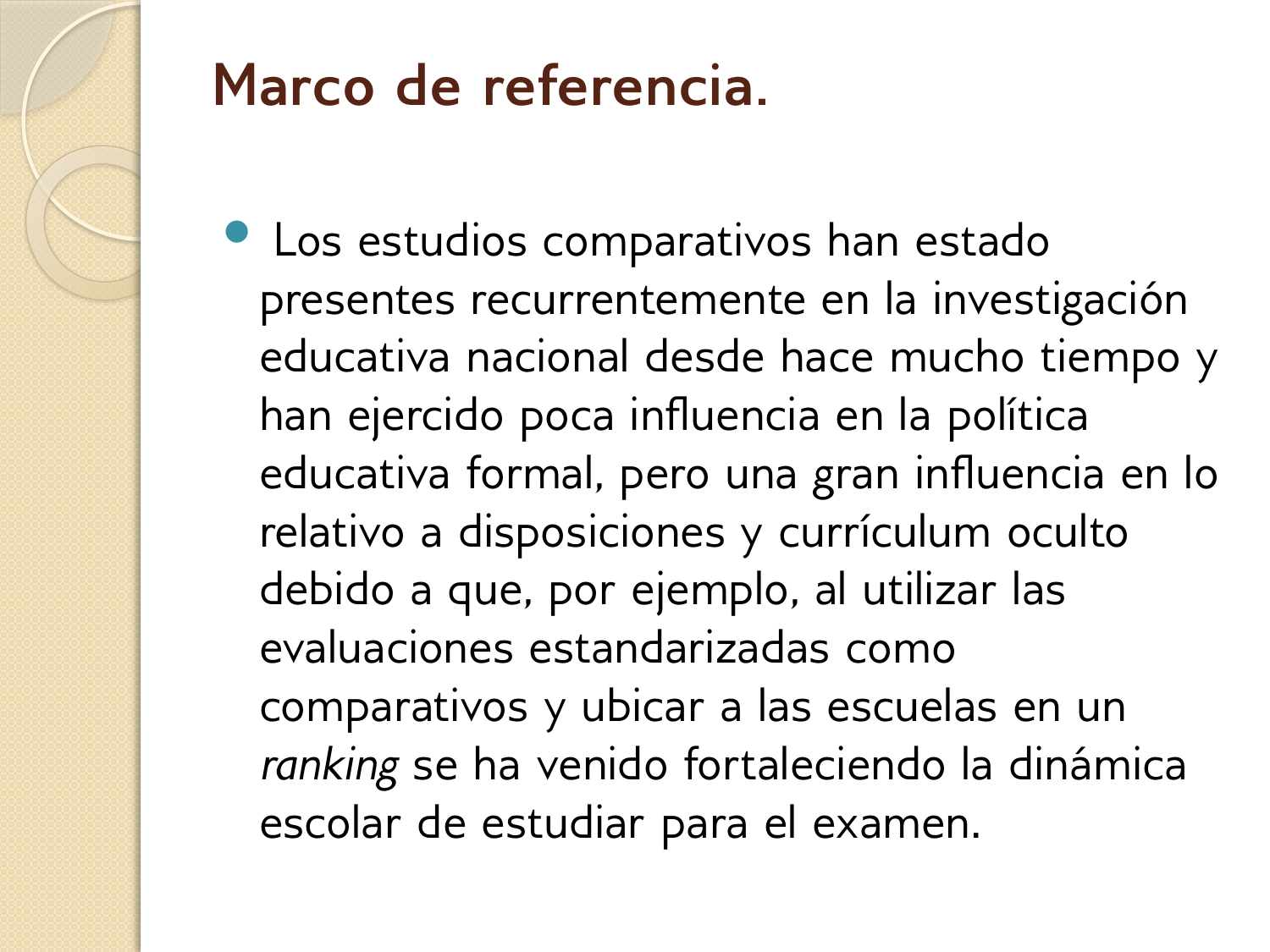

# Marco de referencia.
 Los estudios comparativos han estado presentes recurrentemente en la investigación educativa nacional desde hace mucho tiempo y han ejercido poca influencia en la política educativa formal, pero una gran influencia en lo relativo a disposiciones y currículum oculto debido a que, por ejemplo, al utilizar las evaluaciones estandarizadas como comparativos y ubicar a las escuelas en un ranking se ha venido fortaleciendo la dinámica escolar de estudiar para el examen.